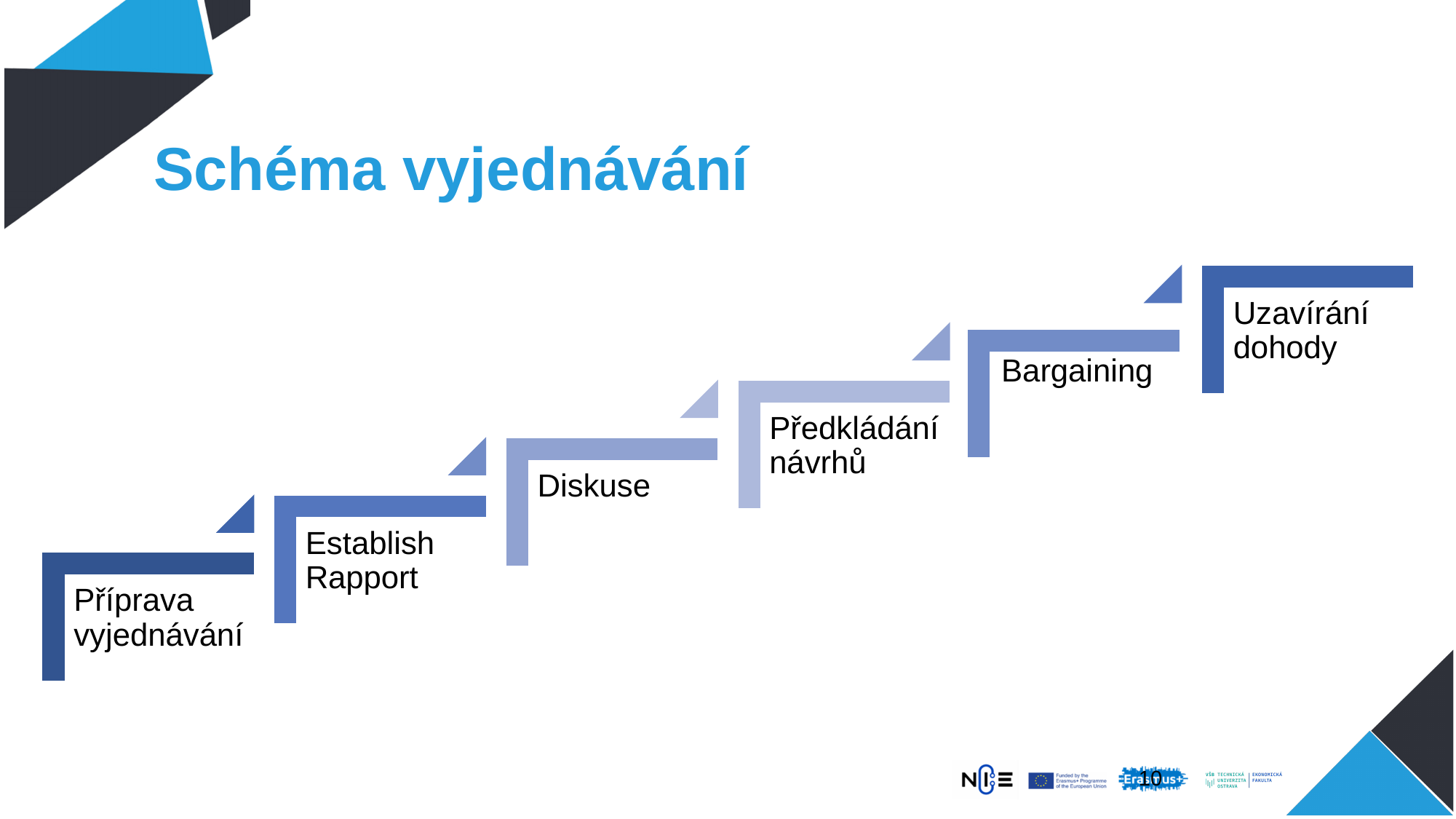

# Schéma vyjednávání
Příprava vyjednávání
Establish Rapport
Diskuse
Předkládání návrhů
Bargaining
Uzavírání dohody
10